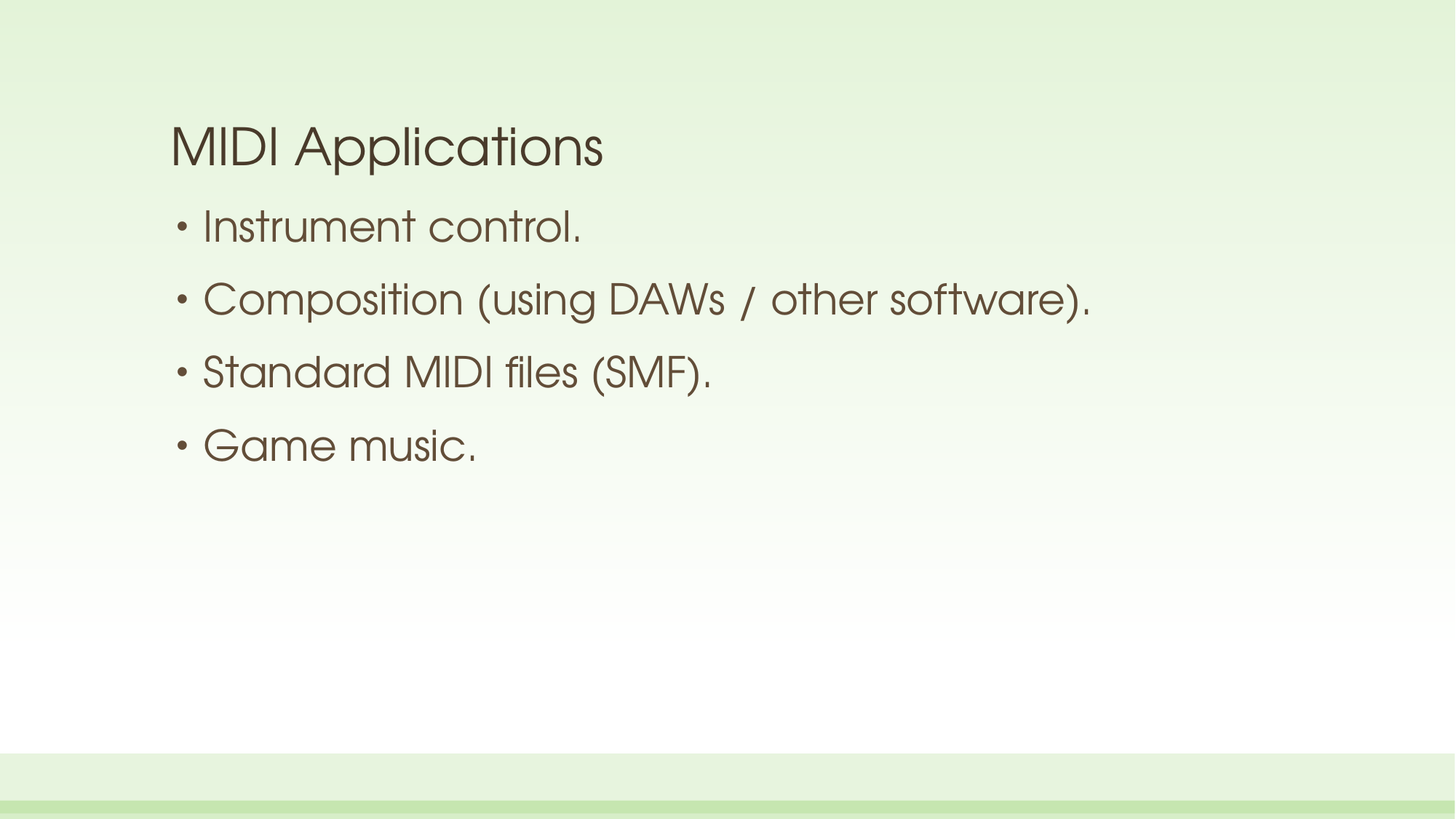

# MIDI Applications
Instrument control.
Composition (using DAWs / other software).
Standard MIDI files (SMF).
Game music.